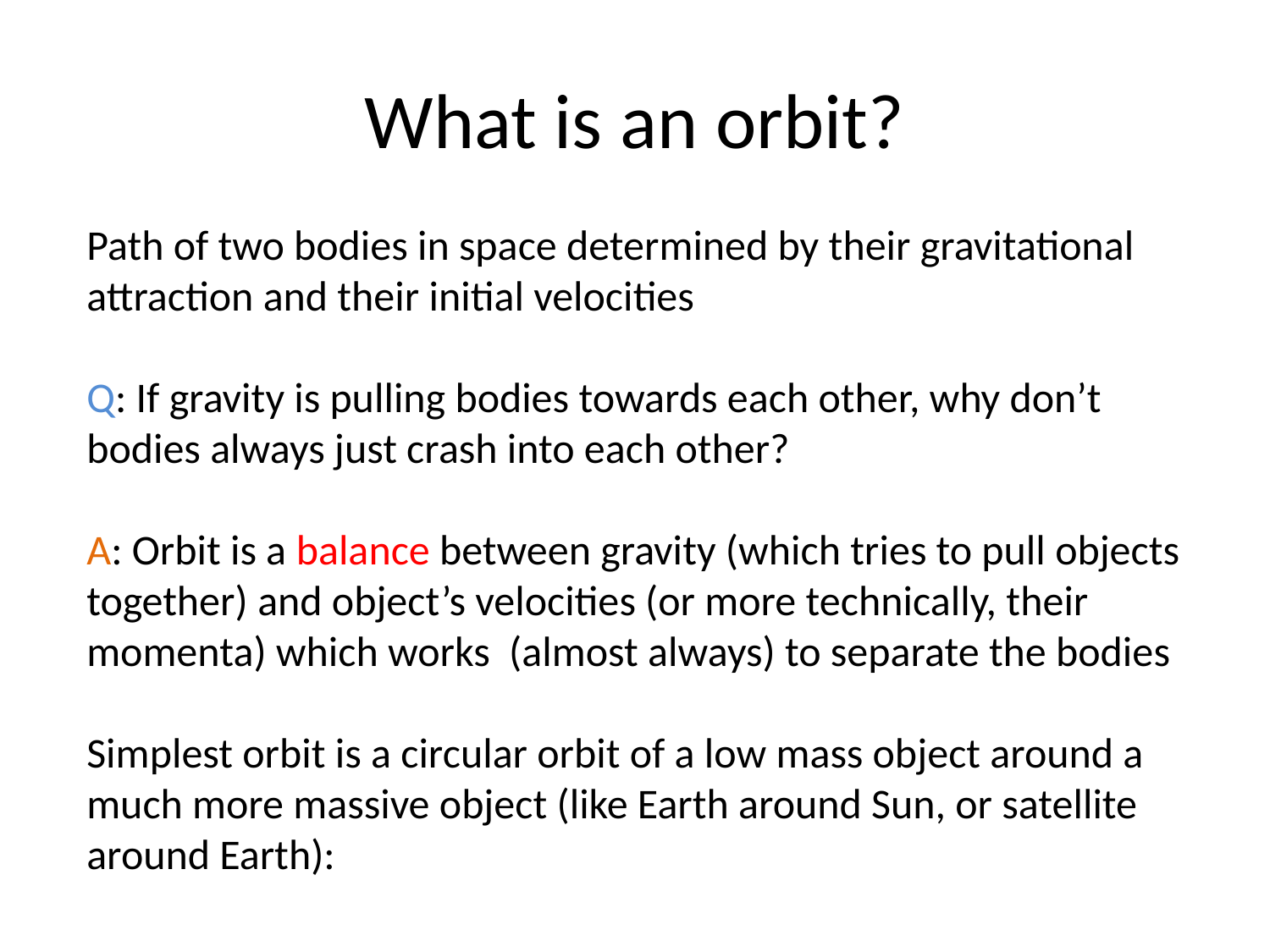

# What is an orbit?
Path of two bodies in space determined by their gravitational attraction and their initial velocities

Q: If gravity is pulling bodies towards each other, why don’t bodies always just crash into each other?

A: Orbit is a balance between gravity (which tries to pull objects together) and object’s velocities (or more technically, their momenta) which works  (almost always) to separate the bodies

Simplest orbit is a circular orbit of a low mass object around a much more massive object (like Earth around Sun, or satellite around Earth):